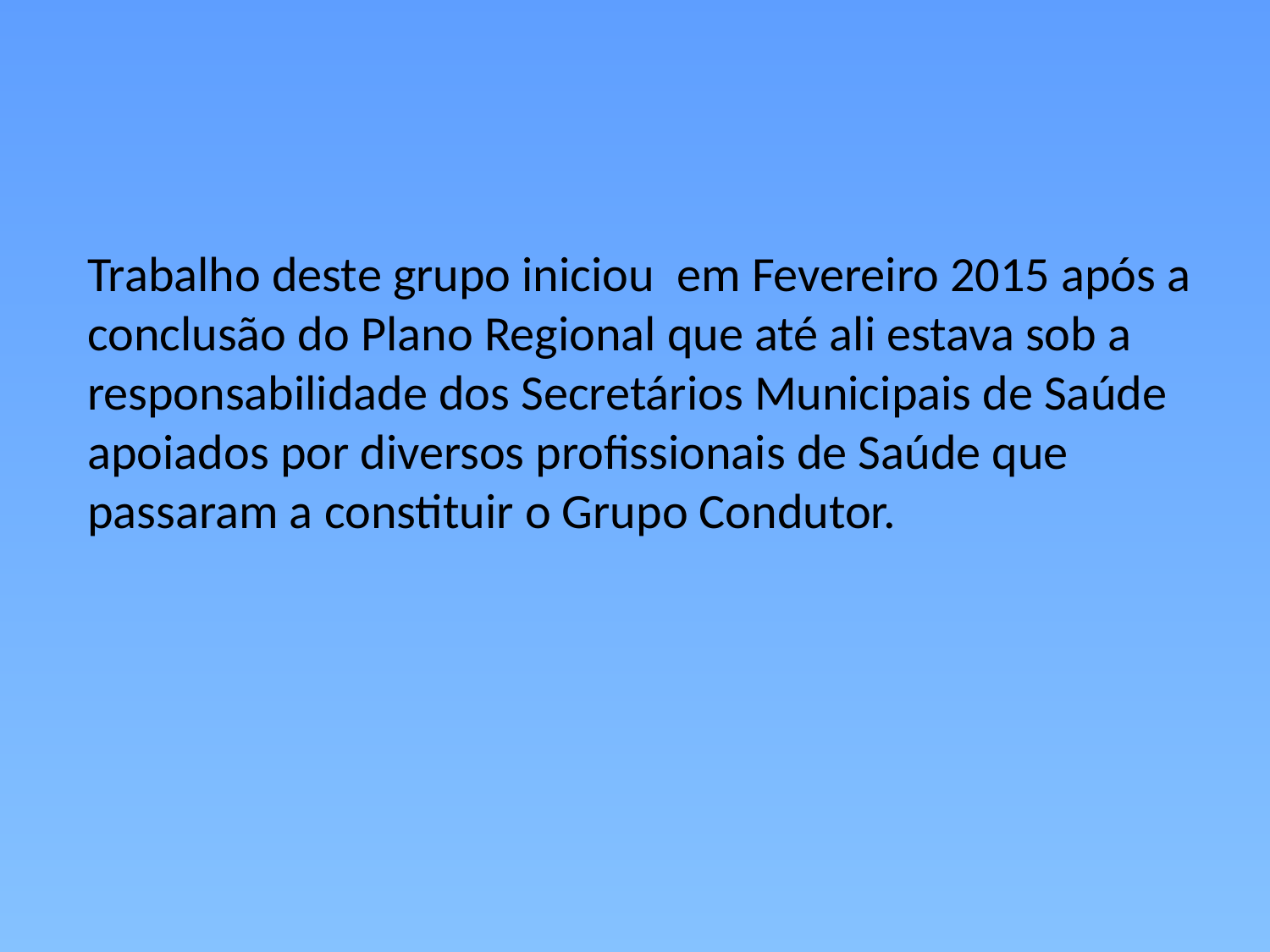

Trabalho deste grupo iniciou  em Fevereiro 2015 após a conclusão do Plano Regional que até ali estava sob a responsabilidade dos Secretários Municipais de Saúde apoiados por diversos profissionais de Saúde que passaram a constituir o Grupo Condutor.